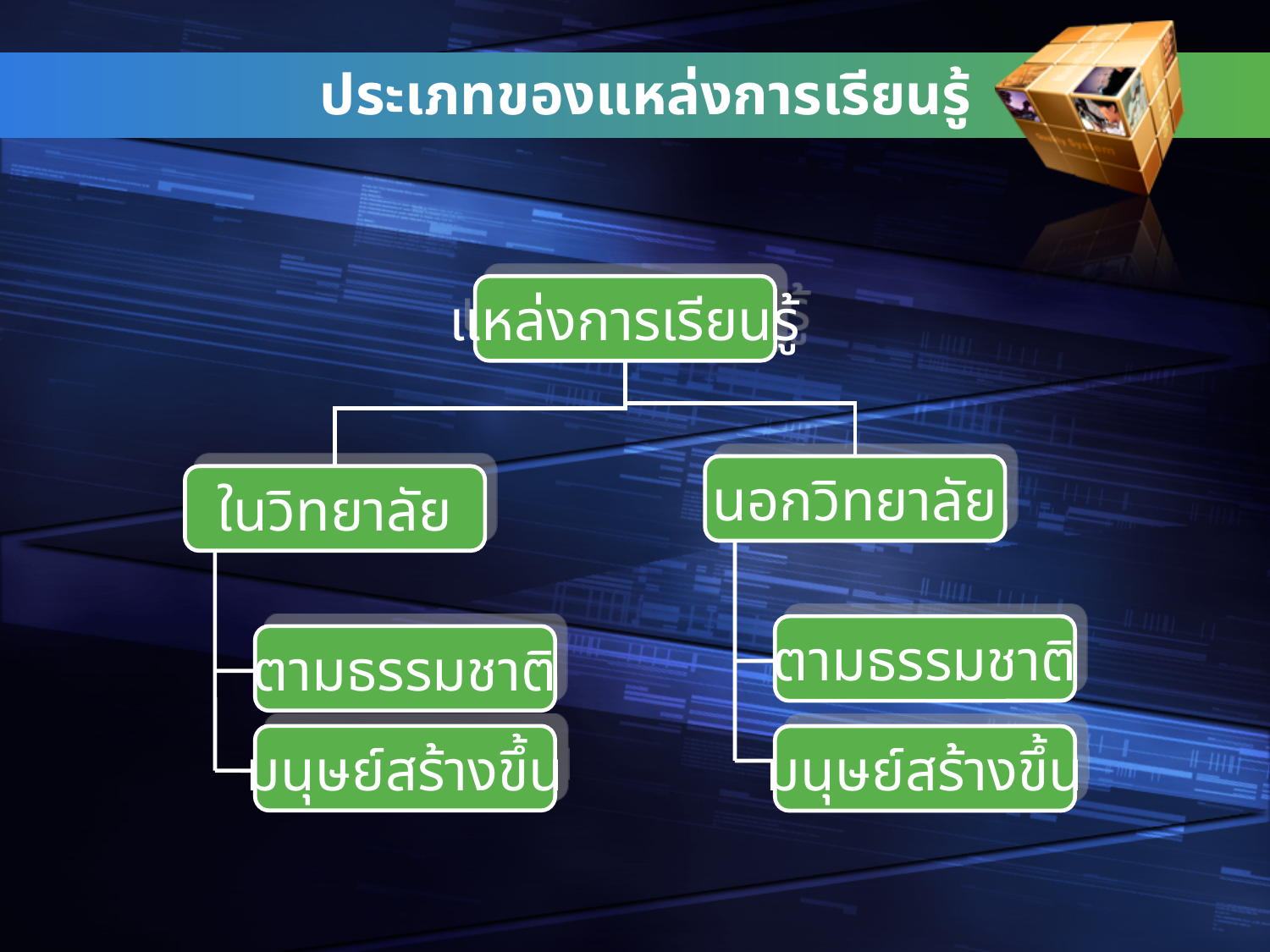

# ประเภทของแหล่งการเรียนรู้
แหล่งการเรียนรู้
นอกวิทยาลัย
ในวิทยาลัย

ตามธรรมชาติ
ตามธรรมชาติ

มนุษย์สร้างขึ้น
มนุษย์สร้างขึ้น